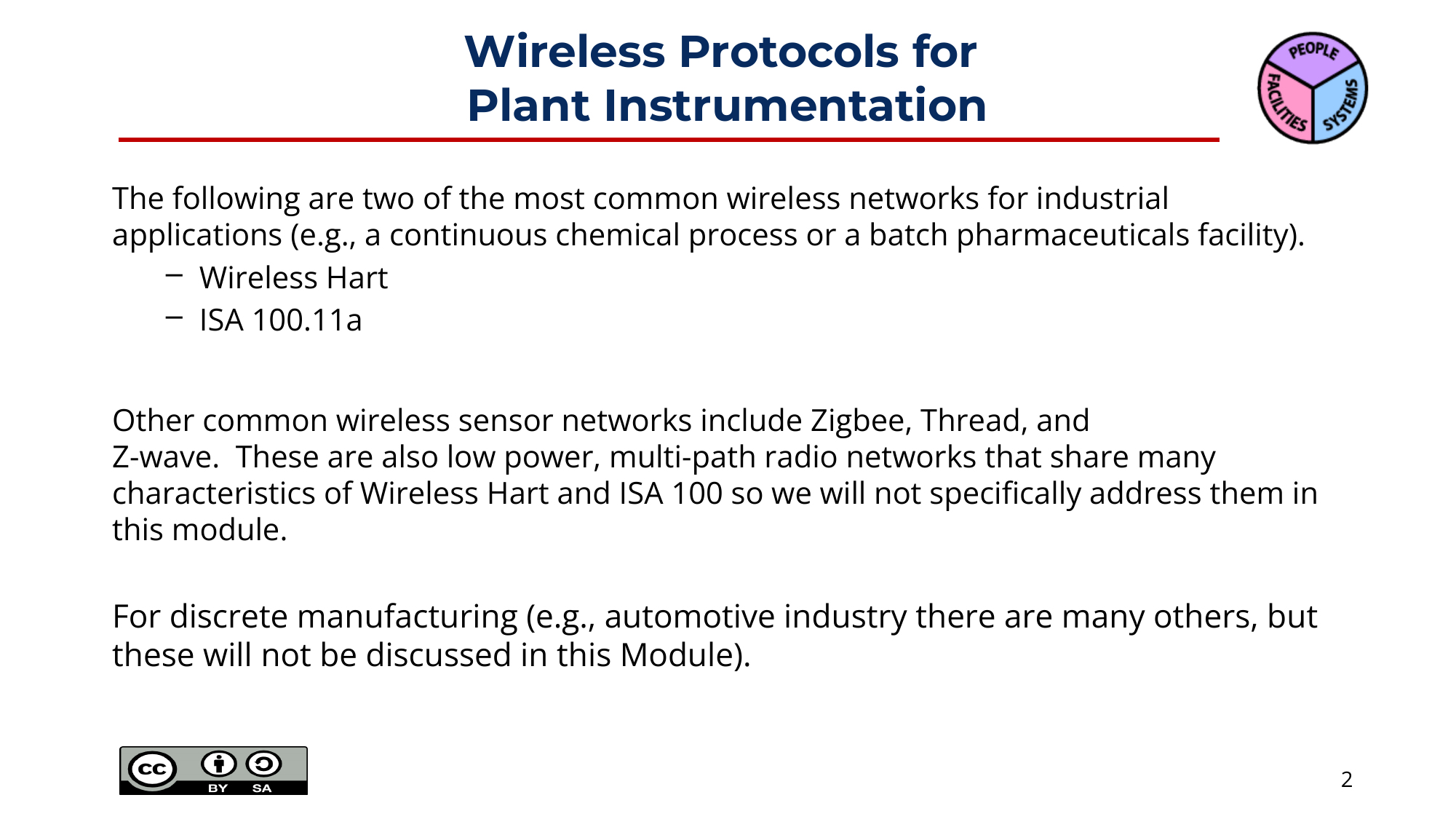

# Wireless Protocols for Plant Instrumentation
The following are two of the most common wireless networks for industrial applications (e.g., a continuous chemical process or a batch pharmaceuticals facility).
Wireless Hart
ISA 100.11a

Other common wireless sensor networks include Zigbee, Thread, and
Z-wave.  These are also low power, multi-path radio networks that share many characteristics of Wireless Hart and ISA 100 so we will not specifically address them in this module.

For discrete manufacturing (e.g., automotive industry there are many others, but these will not be discussed in this Module).